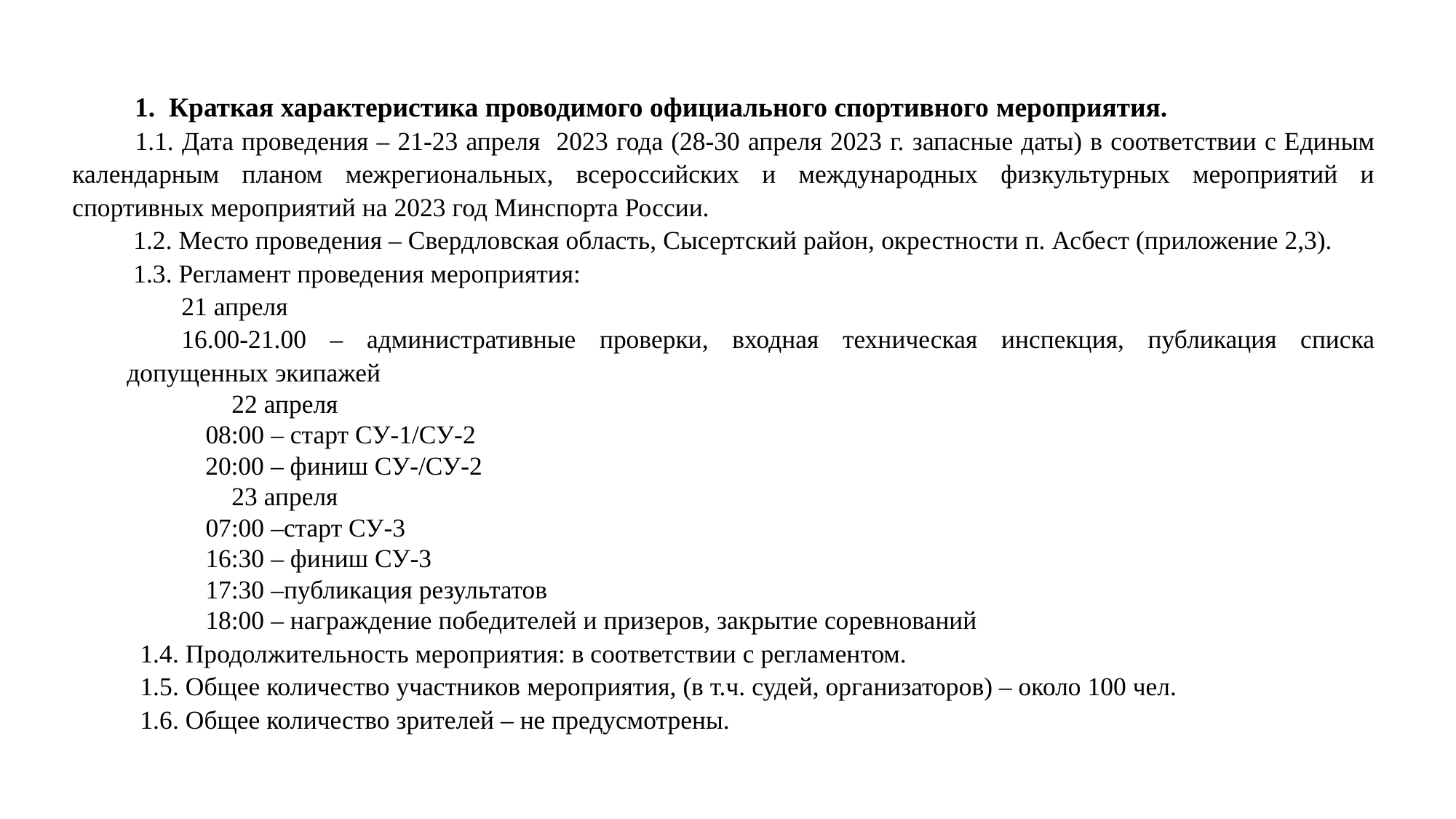

1.  Краткая характеристика проводимого официального спортивного мероприятия.
 1.1. Дата проведения – 21-23 апреля  2023 года (28-30 апреля 2023 г. запасные даты) в соответствии с Единым календарным планом межрегиональных, всероссийских и международных физкультурных мероприятий и спортивных мероприятий на 2023 год Минспорта России.
 1.2. Место проведения – Свердловская область, Сысертский район, окрестности п. Асбест (приложение 2,3).
 1.3. Регламент проведения мероприятия:
21 апреля
16.00-21.00 – административные проверки, входная техническая инспекция, публикация списка допущенных экипажей
                22 апреля
            08:00 – старт СУ-1/СУ-2
            20:00 – финиш СУ-/СУ-2
                23 апреля
            07:00 –старт СУ-3
            16:30 – финиш СУ-3
            17:30 –публикация результатов
            18:00 – награждение победителей и призеров, закрытие соревнований
  1.4. Продолжительность мероприятия: в соответствии с регламентом.
  1.5. Общее количество участников мероприятия, (в т.ч. судей, организаторов) – около 100 чел.
  1.6. Общее количество зрителей – не предусмотрены.